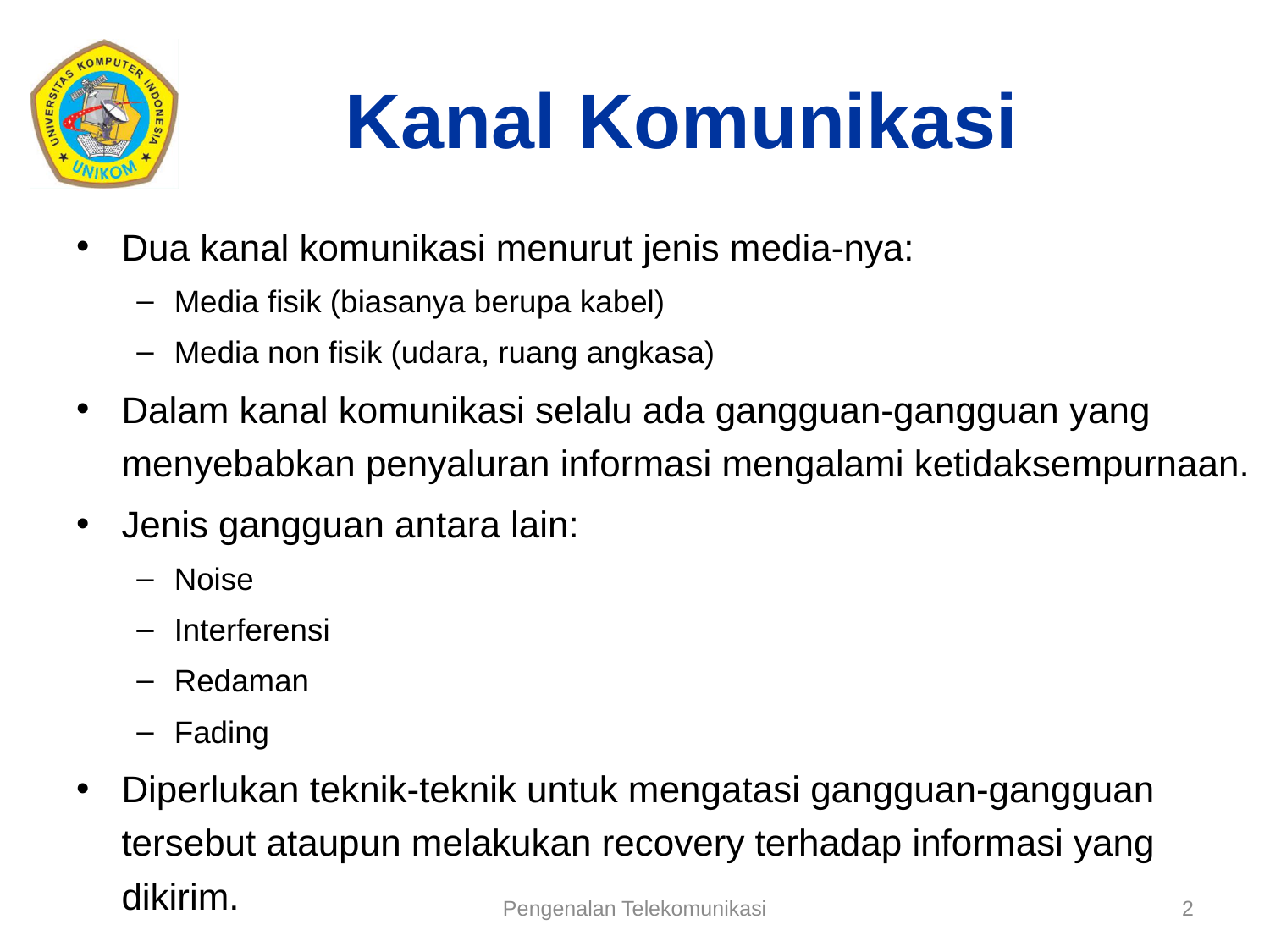

# Kanal Komunikasi
Dua kanal komunikasi menurut jenis media-nya:
Media fisik (biasanya berupa kabel)
Media non fisik (udara, ruang angkasa)
Dalam kanal komunikasi selalu ada gangguan-gangguan yang menyebabkan penyaluran informasi mengalami ketidaksempurnaan.
Jenis gangguan antara lain:
Noise
Interferensi
Redaman
Fading
Diperlukan teknik-teknik untuk mengatasi gangguan-gangguan tersebut ataupun melakukan recovery terhadap informasi yang dikirim.
Pengenalan Telekomunikasi
2